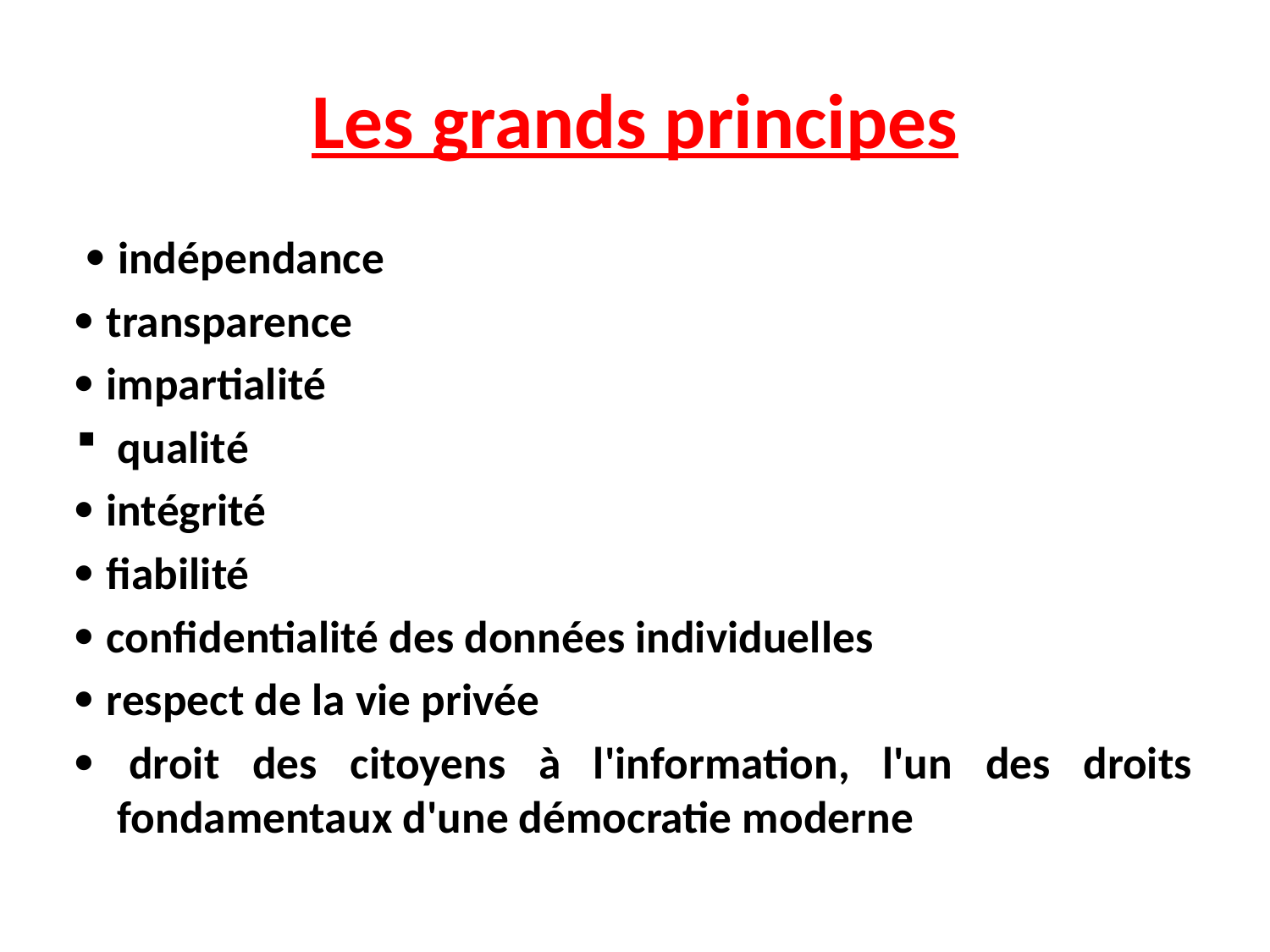

# Les grands principes
 • indépendance
• transparence
• impartialité
qualité
• intégrité
• fiabilité
• confidentialité des données individuelles
• respect de la vie privée
• droit des citoyens à l'information, l'un des droits fondamentaux d'une démocratie moderne